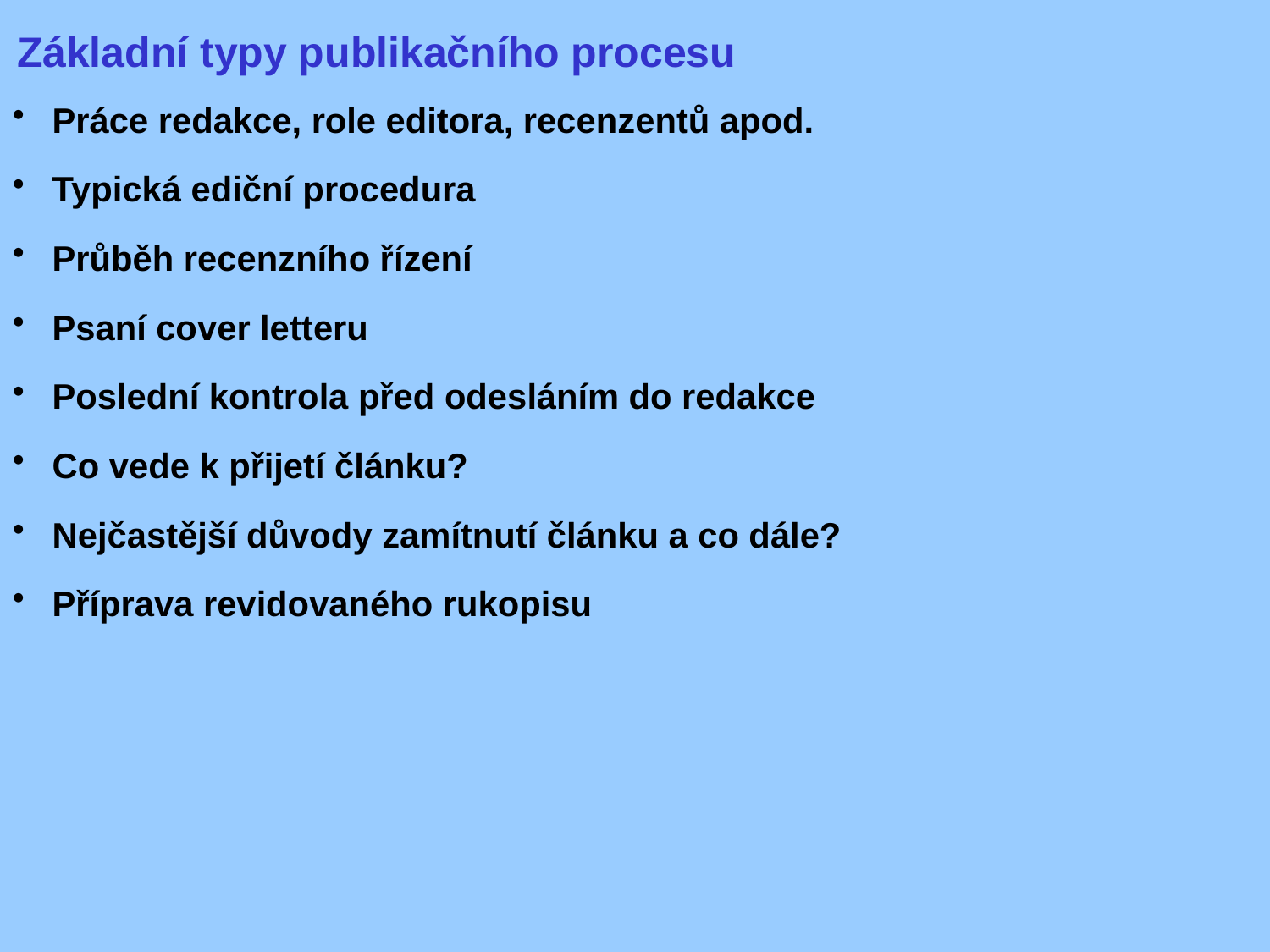

Základní typy publikačního procesu
 Práce redakce, role editora, recenzentů apod.

 Typická ediční procedura

 Průběh recenzního řízení

 Psaní cover letteru

 Poslední kontrola před odesláním do redakce

 Co vede k přijetí článku?

 Nejčastější důvody zamítnutí článku a co dále?

 Příprava revidovaného rukopisu